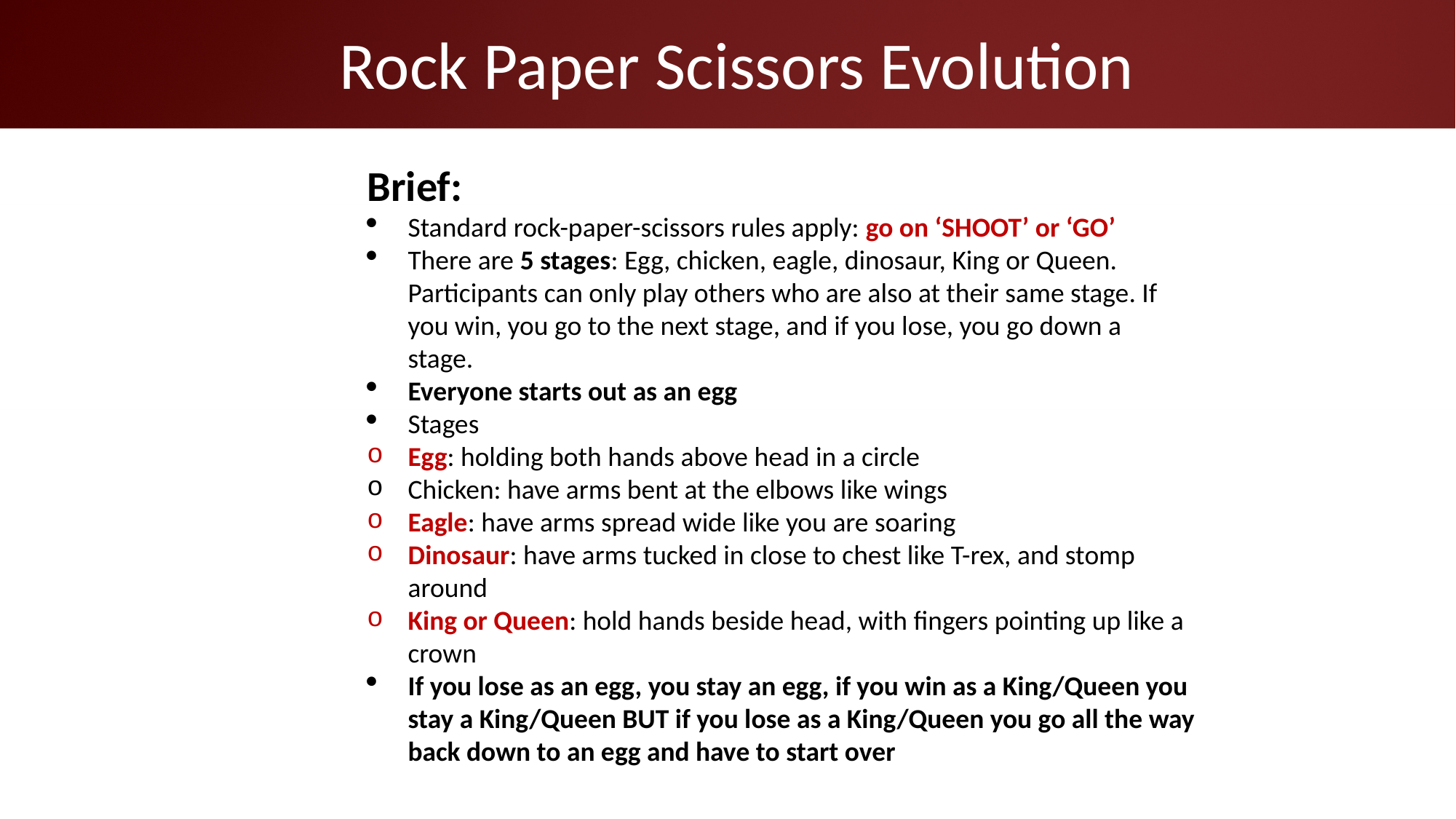

# Rock Paper Scissors Evolution
Brief:
Standard rock-paper-scissors rules apply: go on ‘SHOOT’ or ‘GO’
There are 5 stages: Egg, chicken, eagle, dinosaur, King or Queen. Participants can only play others who are also at their same stage. If you win, you go to the next stage, and if you lose, you go down a stage.
Everyone starts out as an egg
Stages
Egg: holding both hands above head in a circle
Chicken: have arms bent at the elbows like wings
Eagle: have arms spread wide like you are soaring
Dinosaur: have arms tucked in close to chest like T-rex, and stomp around
King or Queen: hold hands beside head, with fingers pointing up like a crown
If you lose as an egg, you stay an egg, if you win as a King/Queen you stay a King/Queen BUT if you lose as a King/Queen you go all the way back down to an egg and have to start over